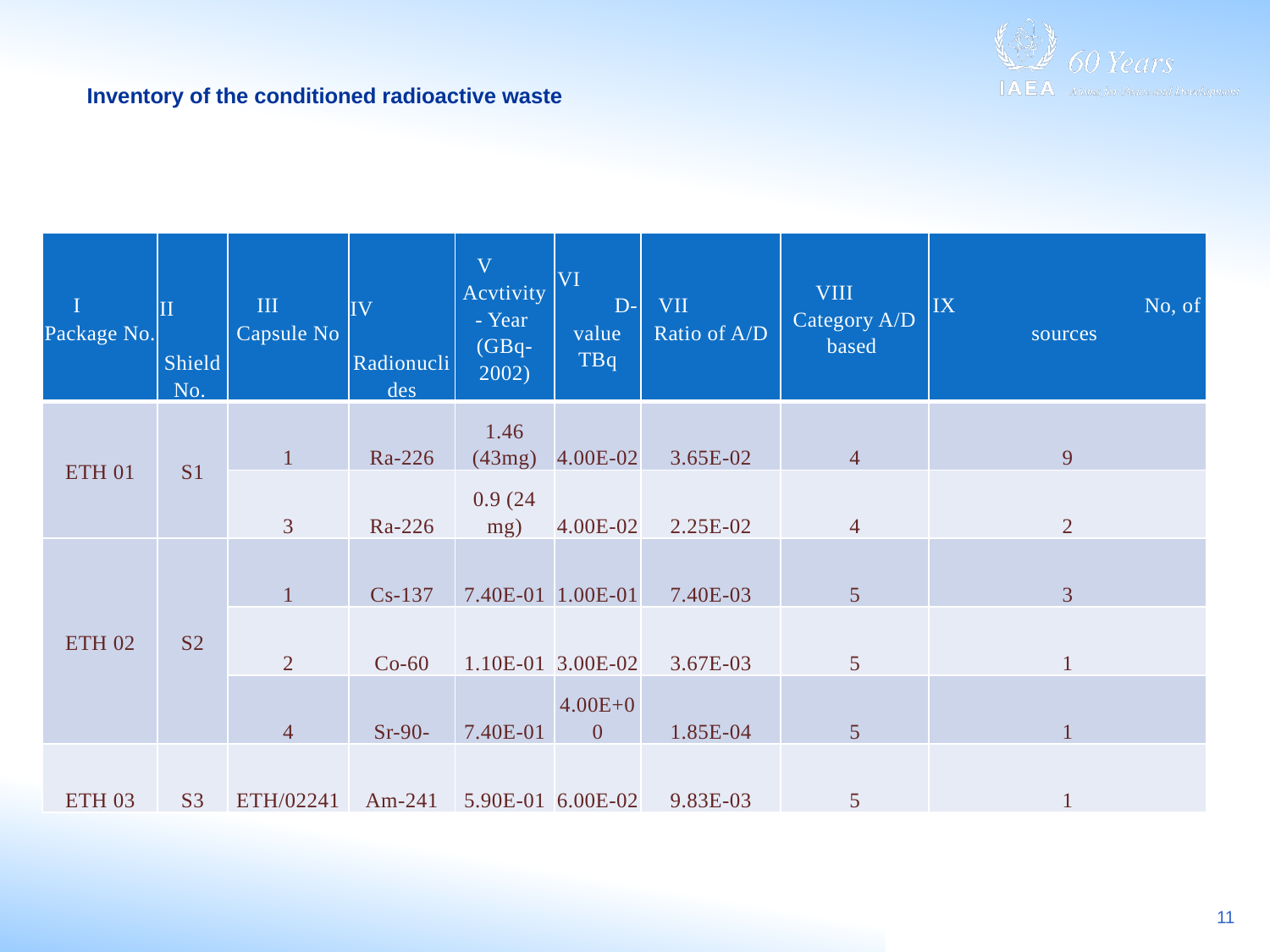

# Inventory of the conditioned radioactive waste
| I Package No. | II Shield No. | III Capsule No | IV Radionuclides | V Acvtivity - Year (GBq-2002) | VI D-value TBq | VII Ratio of A/D | VIII Category A/D based | IX No, of sources |
| --- | --- | --- | --- | --- | --- | --- | --- | --- |
| ETH 01 | S1 | 1 | Ra-226 | 1.46 (43mg) | 4.00E-02 | 3.65E-02 | 4 | 9 |
|  |  | 3 | Ra-226 | 0.9 (24 mg) | 4.00E-02 | 2.25E-02 | 4 | 2 |
| ETH 02 | S2 | 1 | Cs-137 | 7.40E-01 | 1.00E-01 | 7.40E-03 | 5 | 3 |
|  |  | 2 | Co-60 | 1.10E-01 | 3.00E-02 | 3.67E-03 | 5 | 1 |
|  |  | 4 | Sr-90- | 7.40E-01 | 4.00E+00 | 1.85E-04 | 5 | 1 |
| ETH 03 | S3 | ETH/02241 | Am-241 | 5.90E-01 | 6.00E-02 | 9.83E-03 | 5 | 1 |
11